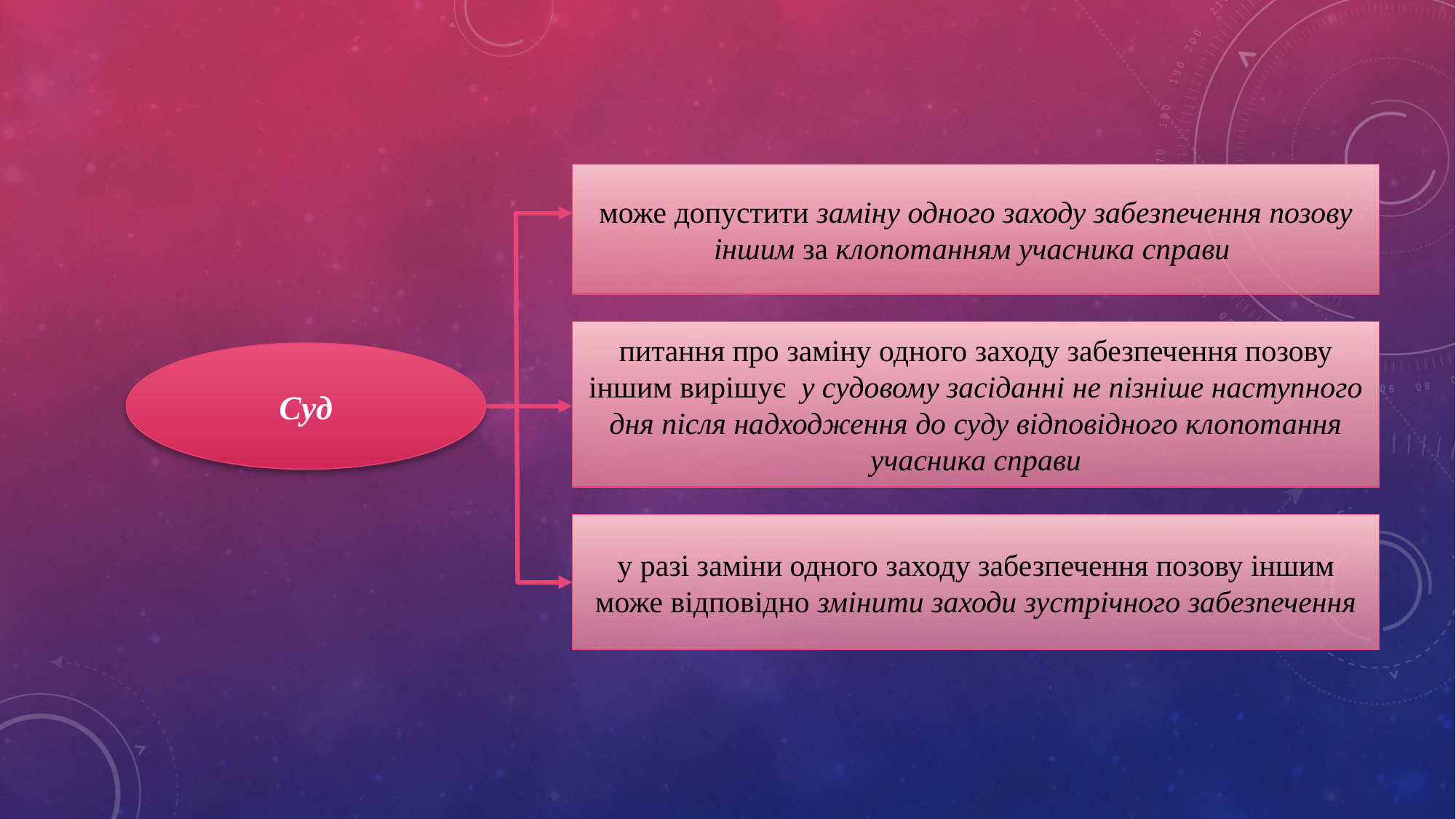

може допустити заміну одного заходу забезпечення позову іншим за клопотанням учасника справи
питання про заміну одного заходу забезпечення позову іншим вирішує  у судовому засіданні не пізніше наступного дня після надходження до суду відповідного клопотання учасника справи
Суд
у разі заміни одного заходу забезпечення позову іншим може відповідно змінити заходи зустрічного забезпечення